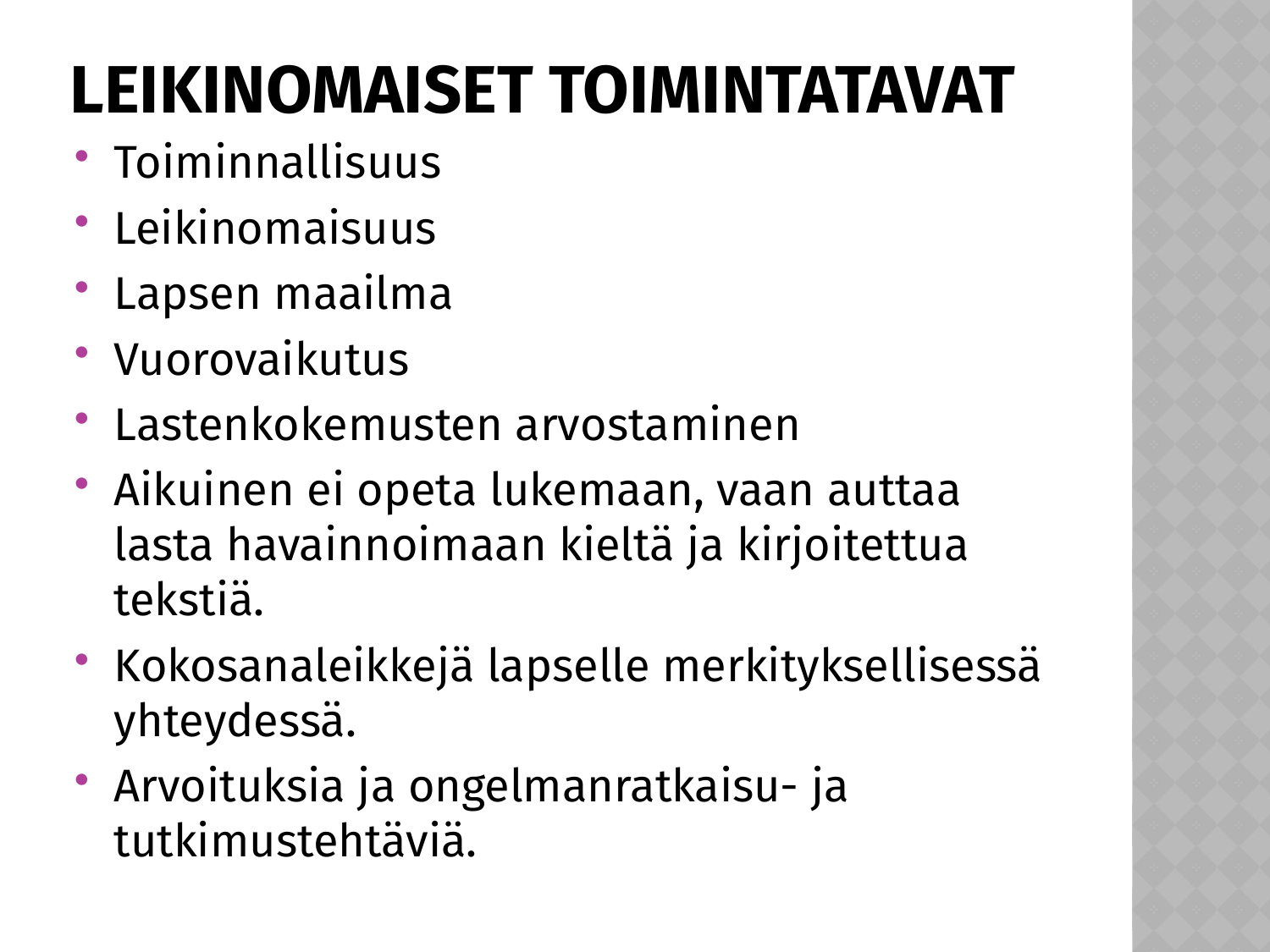

# LEIKINOMAISET TOIMINTATAVAT
Toiminnallisuus
Leikinomaisuus
Lapsen maailma
Vuorovaikutus
Lastenkokemusten arvostaminen
Aikuinen ei opeta lukemaan, vaan auttaa lasta havainnoimaan kieltä ja kirjoitettua tekstiä.
Kokosanaleikkejä lapselle merkityksellisessä yhteydessä.
Arvoituksia ja ongelmanratkaisu- ja tutkimustehtäviä.